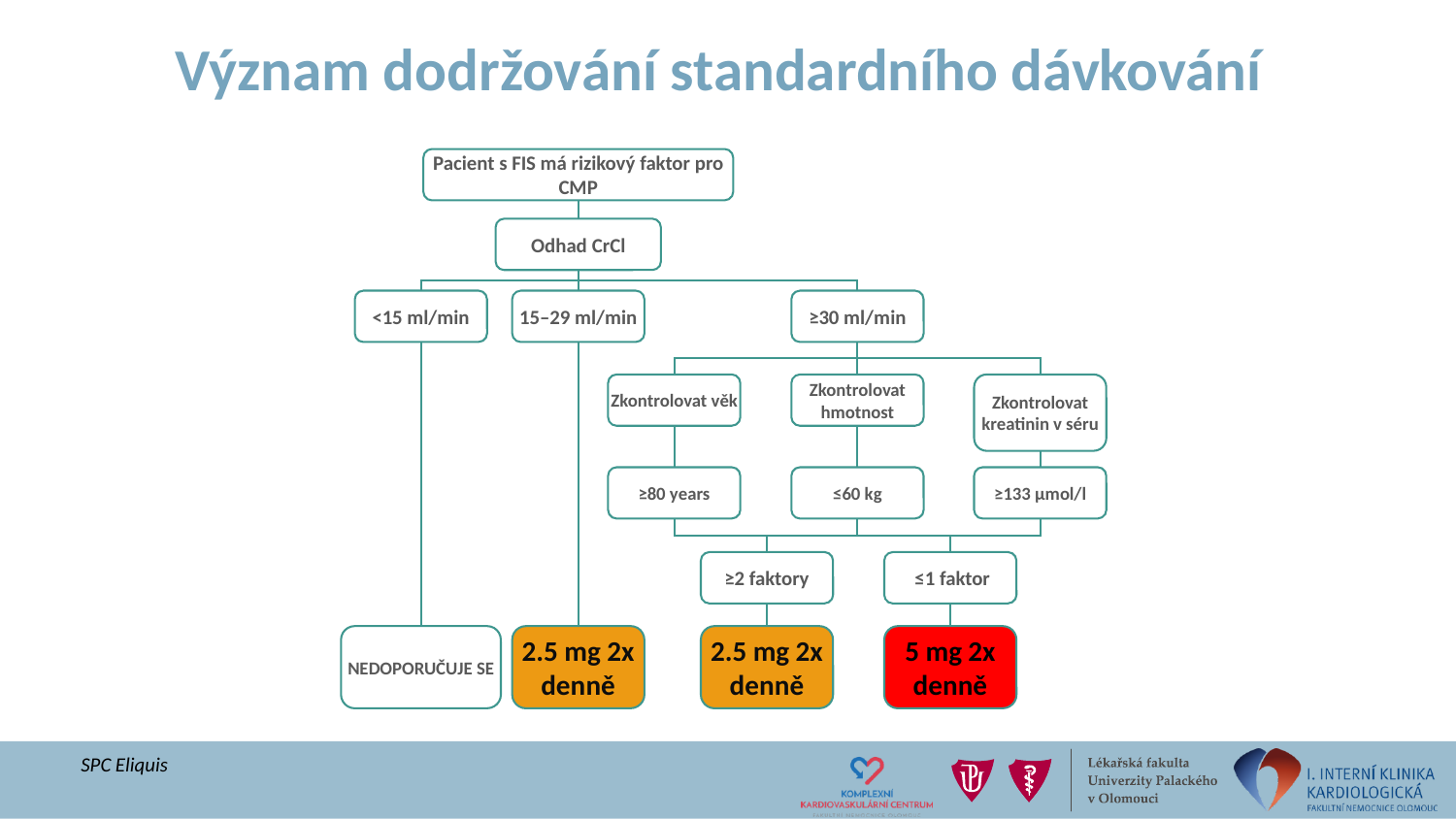

# Význam dodržování standardního dávkování
Pacient s FIS má rizikový faktor pro CMP
Odhad CrCl
<15 ml/min
15–29 ml/min
≥30 ml/min
Zkontrolovat věk
Zkontrolovat hmotnost
Zkontrolovat kreatinin v séru
≥80 years
≤60 kg
≥133 µmol/l
≥2 faktory
 ≤1 faktor
NEDOPORUČUJE SE
2.5 mg 2x denně
2.5 mg 2x denně
5 mg 2x denně
SPC Eliquis